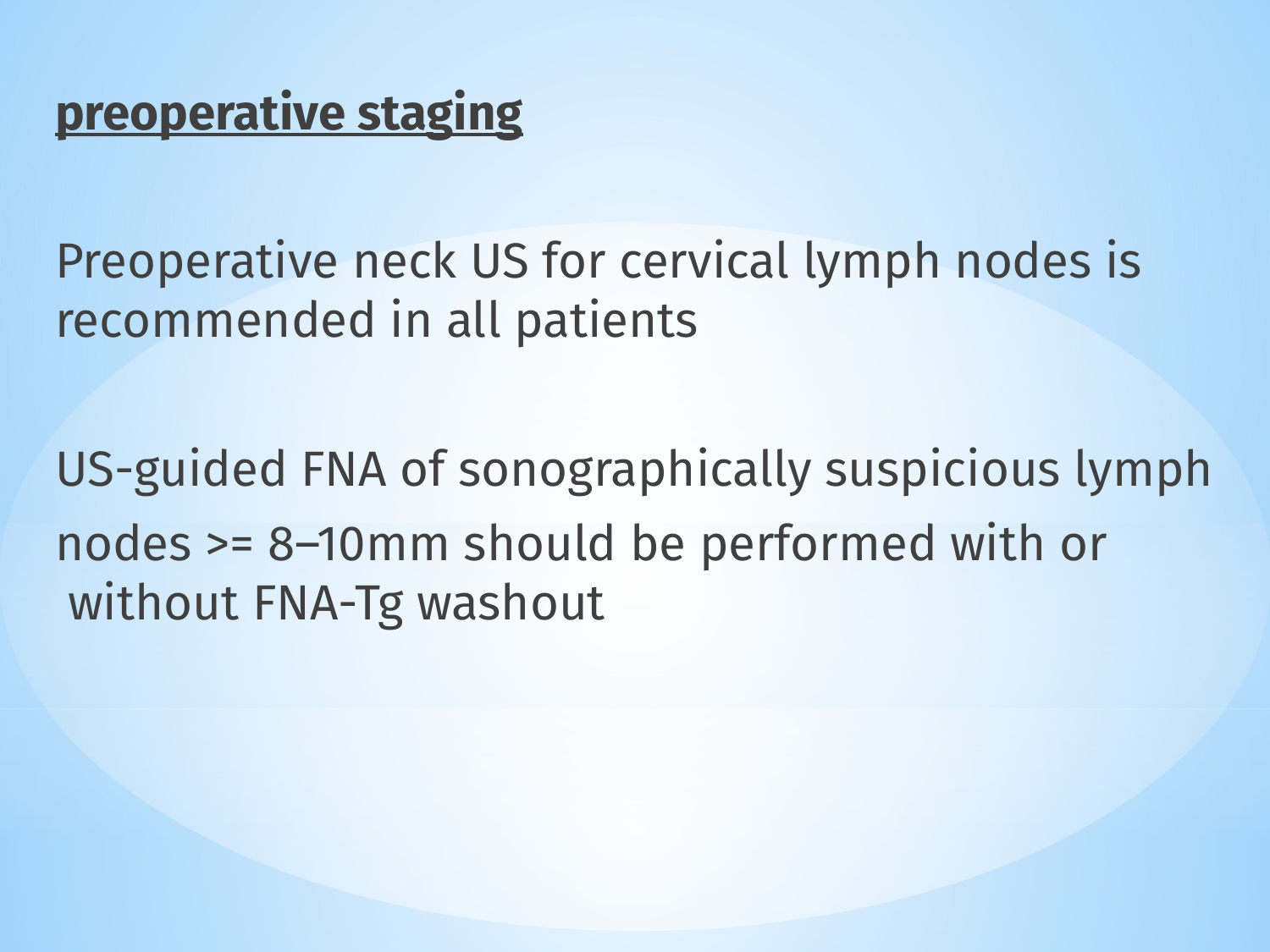

preoperative staging

 Preoperative neck US for cervical lymph nodes is recommended in all patients

US-guided FNA of sonographically suspicious lymph
nodes >= 8–10mm should be performed with or without FNA-Tg washout